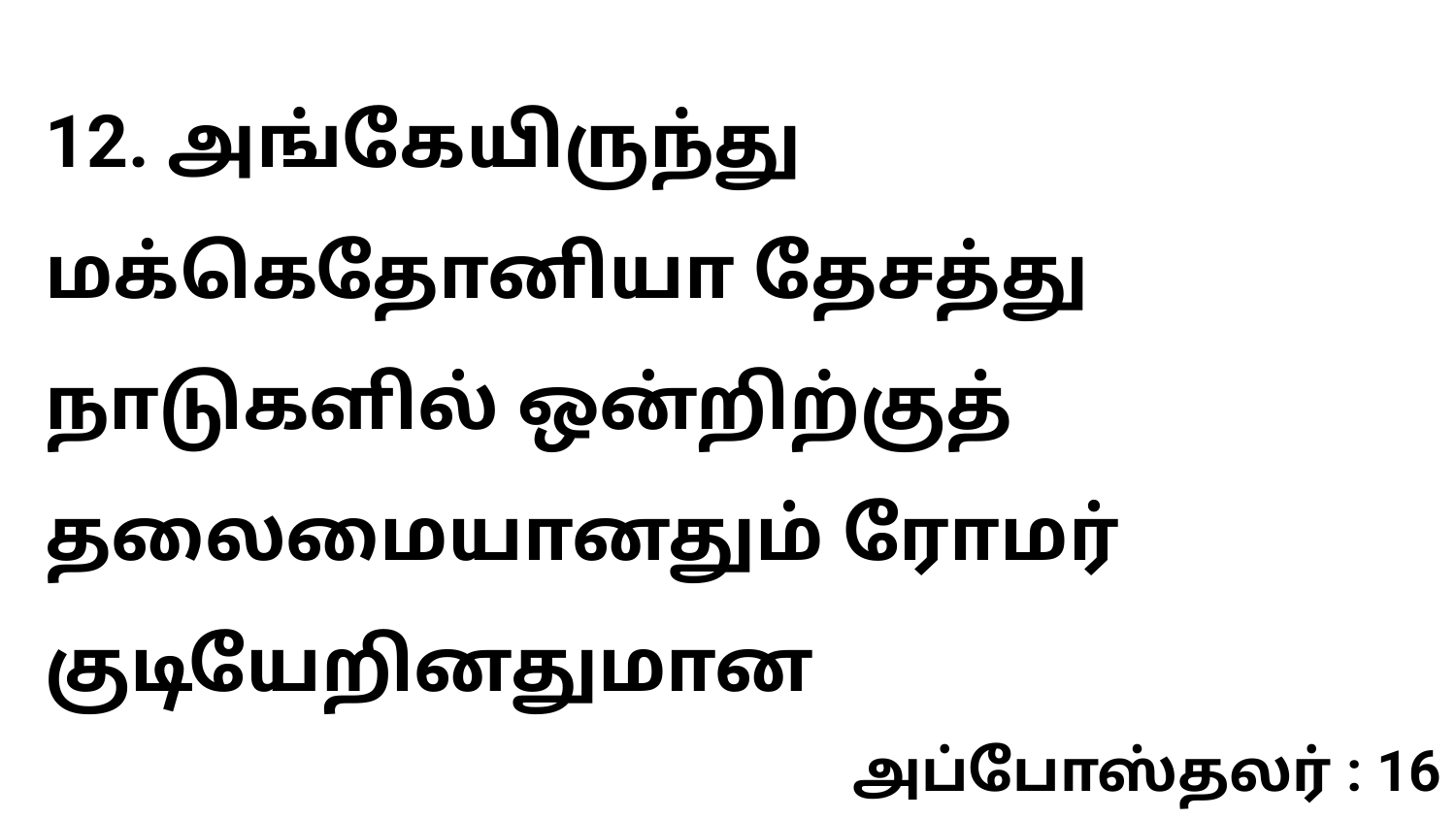

12. அங்கேயிருந்து மக்கெதோனியா தேசத்து நாடுகளில் ஒன்றிற்குத் தலைமையானதும் ரோமர் குடியேறினதுமான
அப்போஸ்தலர் : 16